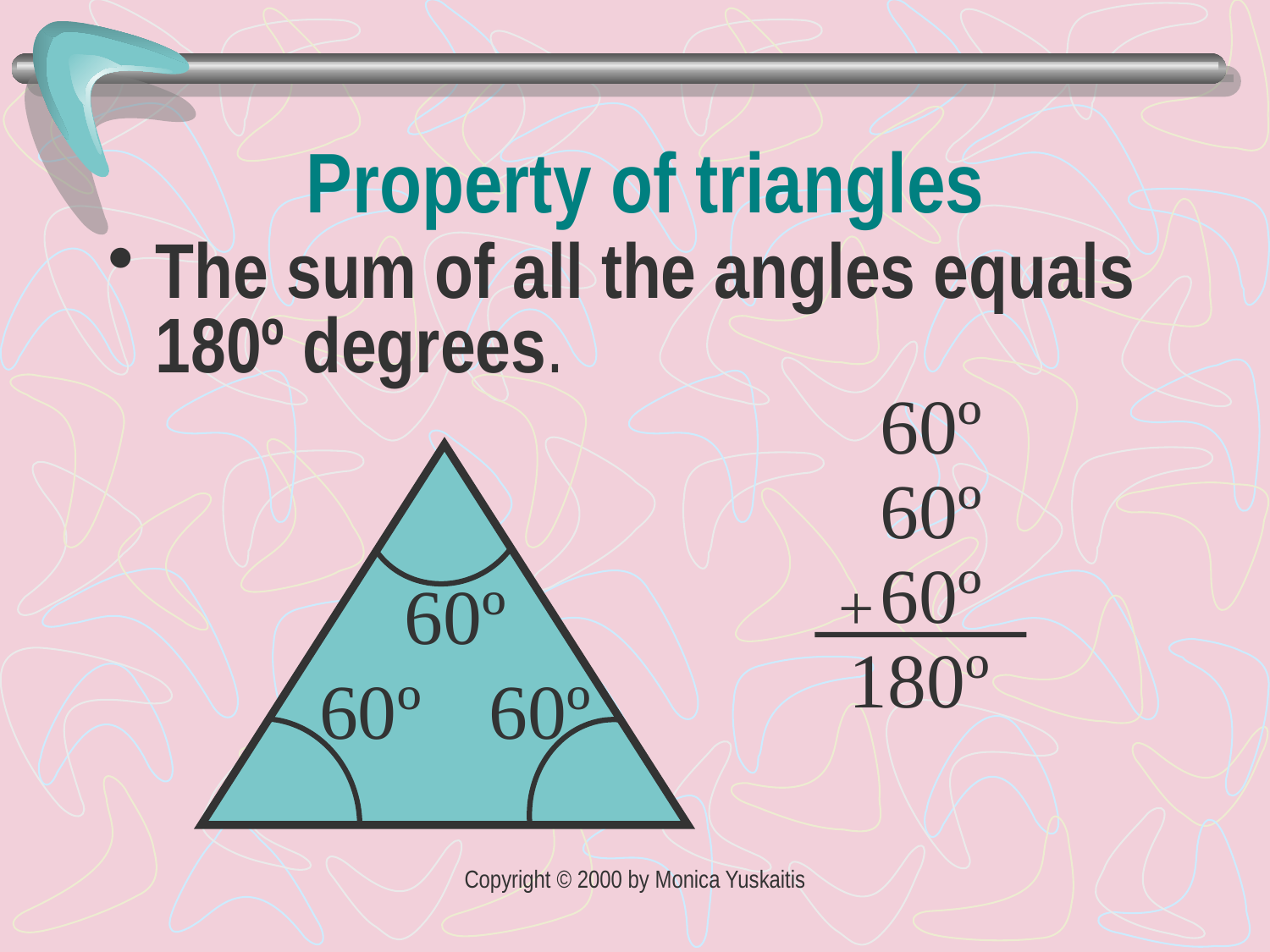

# Property of triangles
The sum of all the angles equals 180º degrees.
60º

60º

60º
60º
+
180º

60º
60º

Copyright © 2000 by Monica Yuskaitis